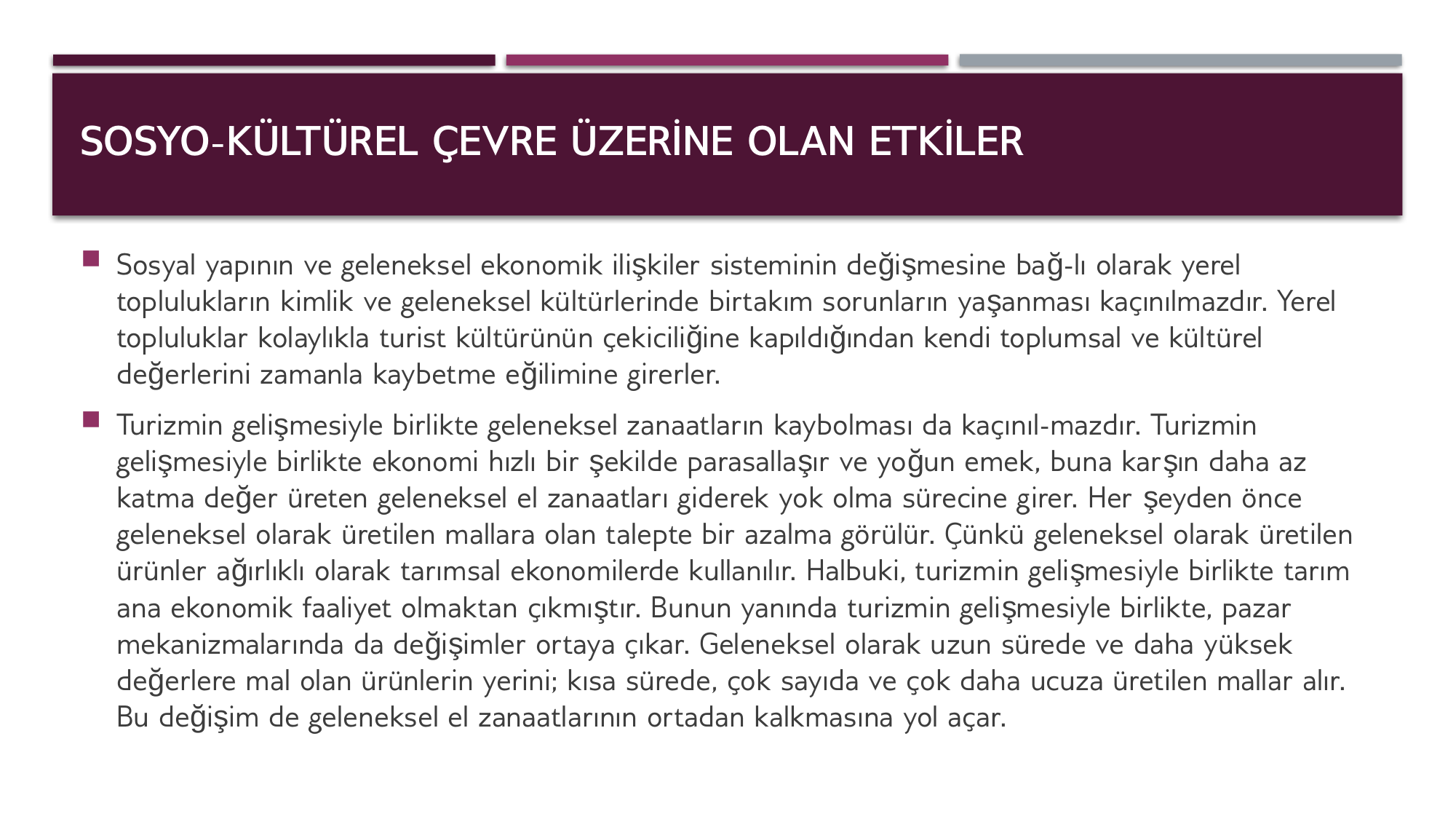

# SOSYO-KÜLTÜREL ÇEVRE ÜZERiNE OLAN ETKiLER
Sosyal yapının ve geleneksel ekonomik ilişkiler sisteminin değişmesine bağ-lı olarak yerel toplulukların kimlik ve geleneksel kültürlerinde birtakım sorunların yaşanması kaçınılmazdır. Yerel topluluklar kolaylıkla turist kültürünün çekiciliğine kapıldığından kendi toplumsal ve kültürel değerlerini zamanla kaybetme eğilimine girerler.
Turizmin gelişmesiyle birlikte geleneksel zanaatların kaybolması da kaçınıl-mazdır. Turizmin gelişmesiyle birlikte ekonomi hızlı bir şekilde parasallaşır ve yoğun emek, buna karşın daha az katma değer üreten geleneksel el zanaatları giderek yok olma sürecine girer. Her şeyden önce geleneksel olarak üretilen mallara olan talepte bir azalma görülür. Çünkü geleneksel olarak üretilen ürünler ağırlıklı olarak tarımsal ekonomilerde kullanılır. Halbuki, turizmin gelişmesiyle birlikte tarım ana ekonomik faaliyet olmaktan çıkmıştır. Bunun yanında turizmin gelişmesiyle birlikte, pazar mekanizmalarında da değişimler ortaya çıkar. Geleneksel olarak uzun sürede ve daha yüksek değerlere mal olan ürünlerin yerini; kısa sürede, çok sayıda ve çok daha ucuza üretilen mallar alır. Bu değişim de geleneksel el zanaatlarının ortadan kalkmasına yol açar.